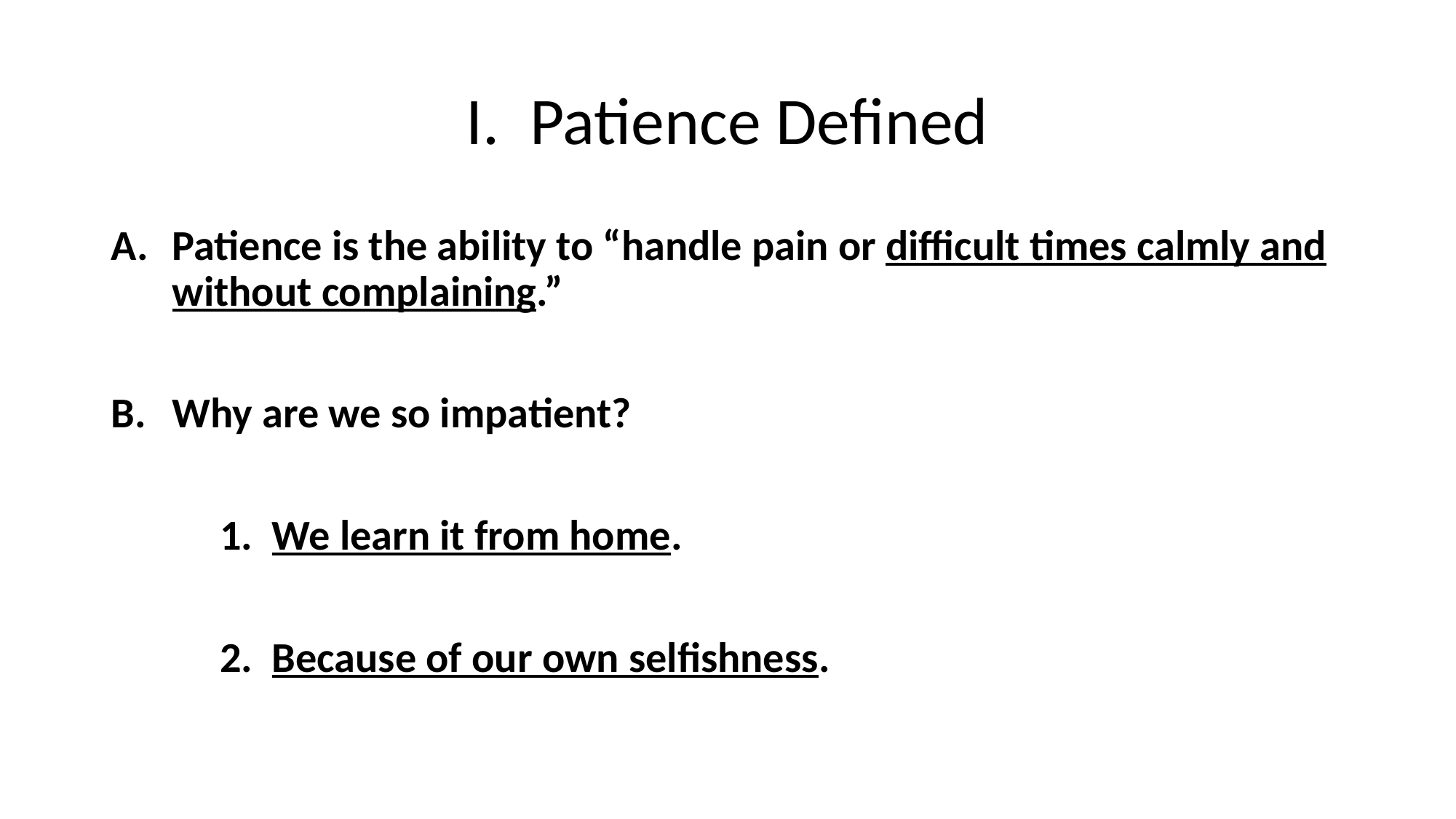

# I.  Patience Defined
Patience is the ability to “handle pain or difficult times calmly and without complaining.”

Why are we so impatient?

	1.  We learn it from home.

	2.  Because of our own selfishness.